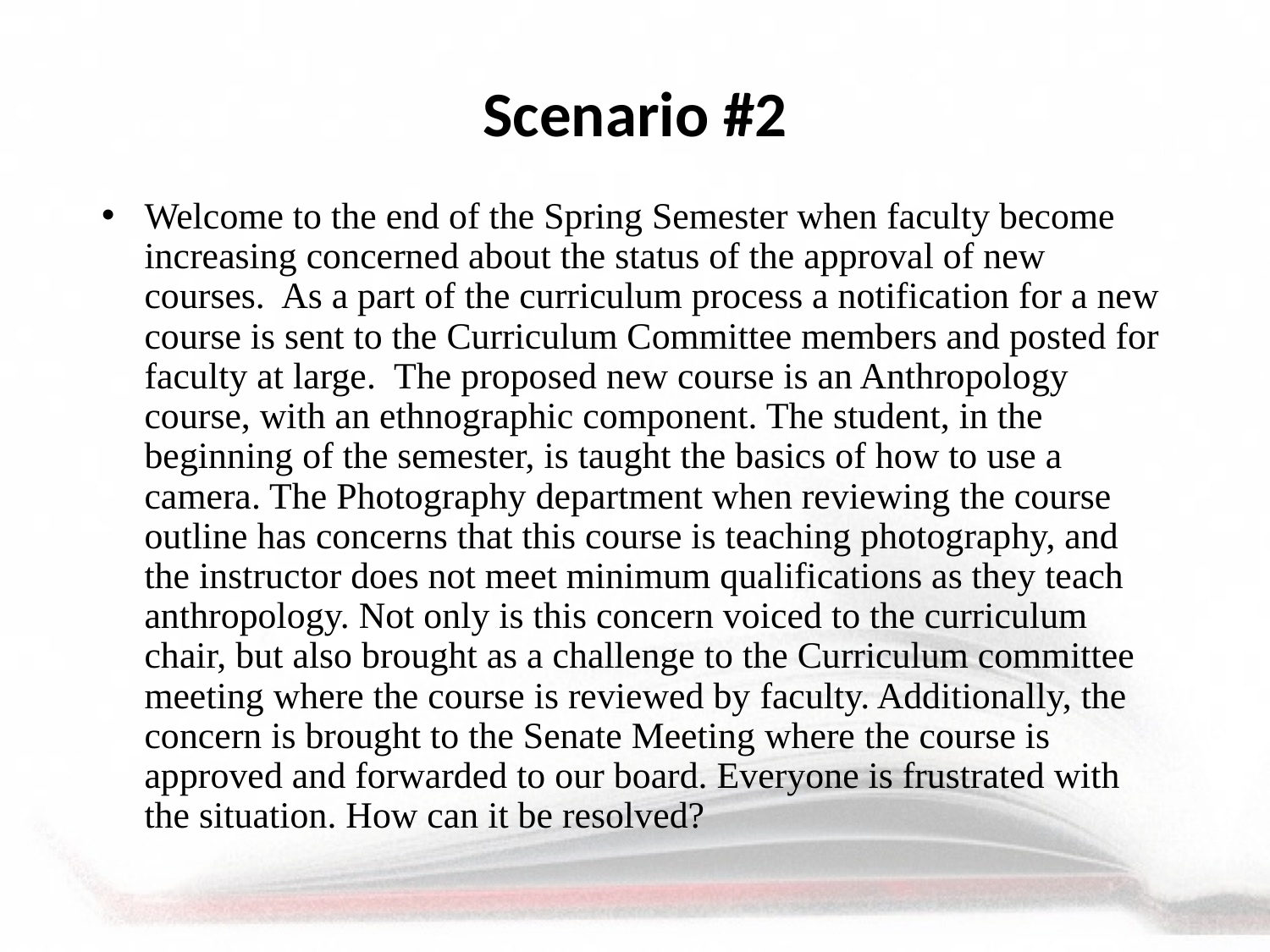

Scenario #2
Welcome to the end of the Spring Semester when faculty become increasing concerned about the status of the approval of new courses.  As a part of the curriculum process a notification for a new course is sent to the Curriculum Committee members and posted for faculty at large.  The proposed new course is an Anthropology course, with an ethnographic component. The student, in the beginning of the semester, is taught the basics of how to use a camera. The Photography department when reviewing the course outline has concerns that this course is teaching photography, and the instructor does not meet minimum qualifications as they teach anthropology. Not only is this concern voiced to the curriculum chair, but also brought as a challenge to the Curriculum committee meeting where the course is reviewed by faculty. Additionally, the concern is brought to the Senate Meeting where the course is approved and forwarded to our board. Everyone is frustrated with the situation. How can it be resolved?